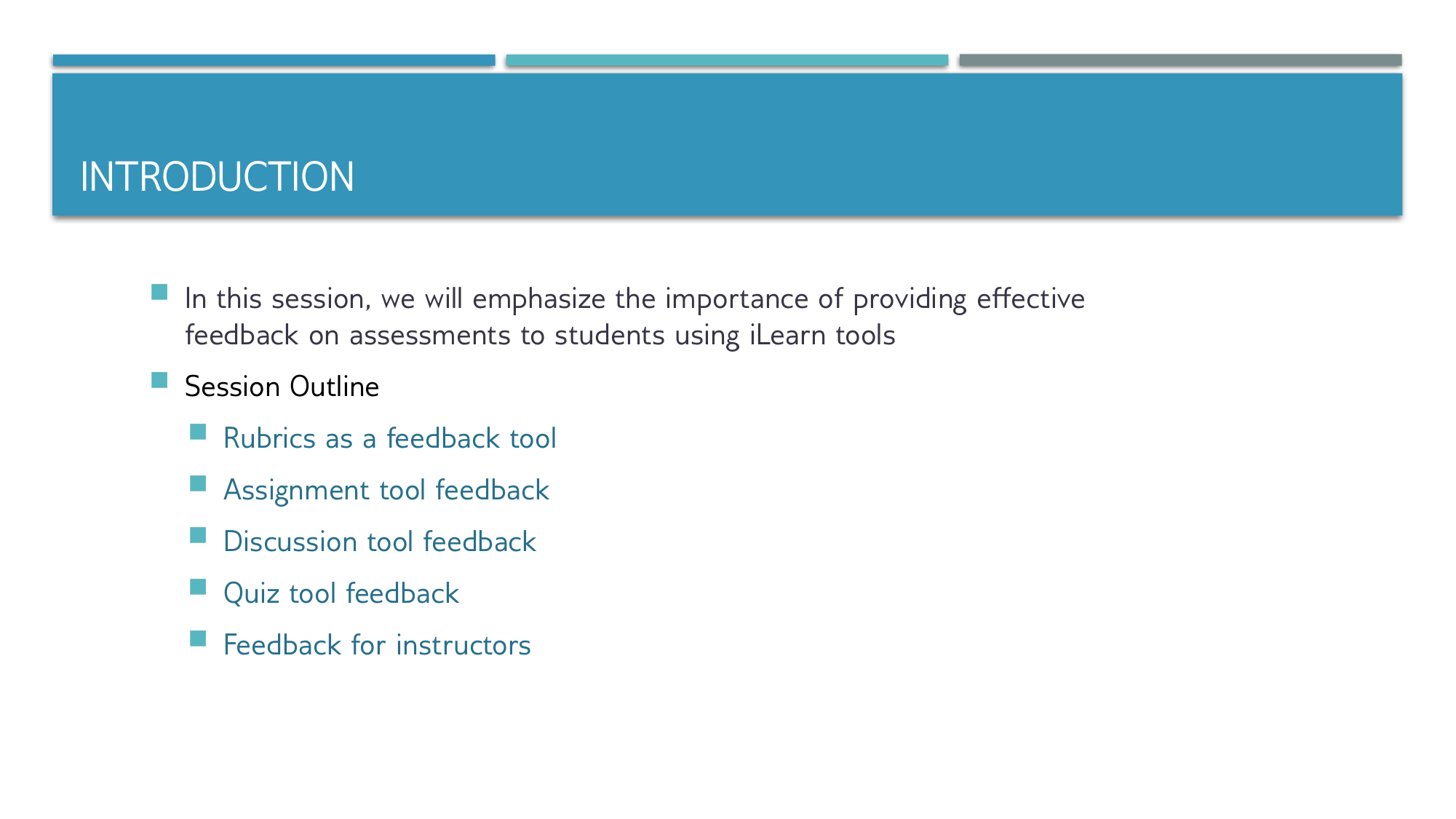

# Introduction

In this session, we will emphasize the importance of providing effective feedback on assessments to students using iLearn tools
Session Outline
Rubrics as a feedback tool
Assignment tool feedback
Discussion tool feedback
Quiz tool feedback
Feedback for instructors